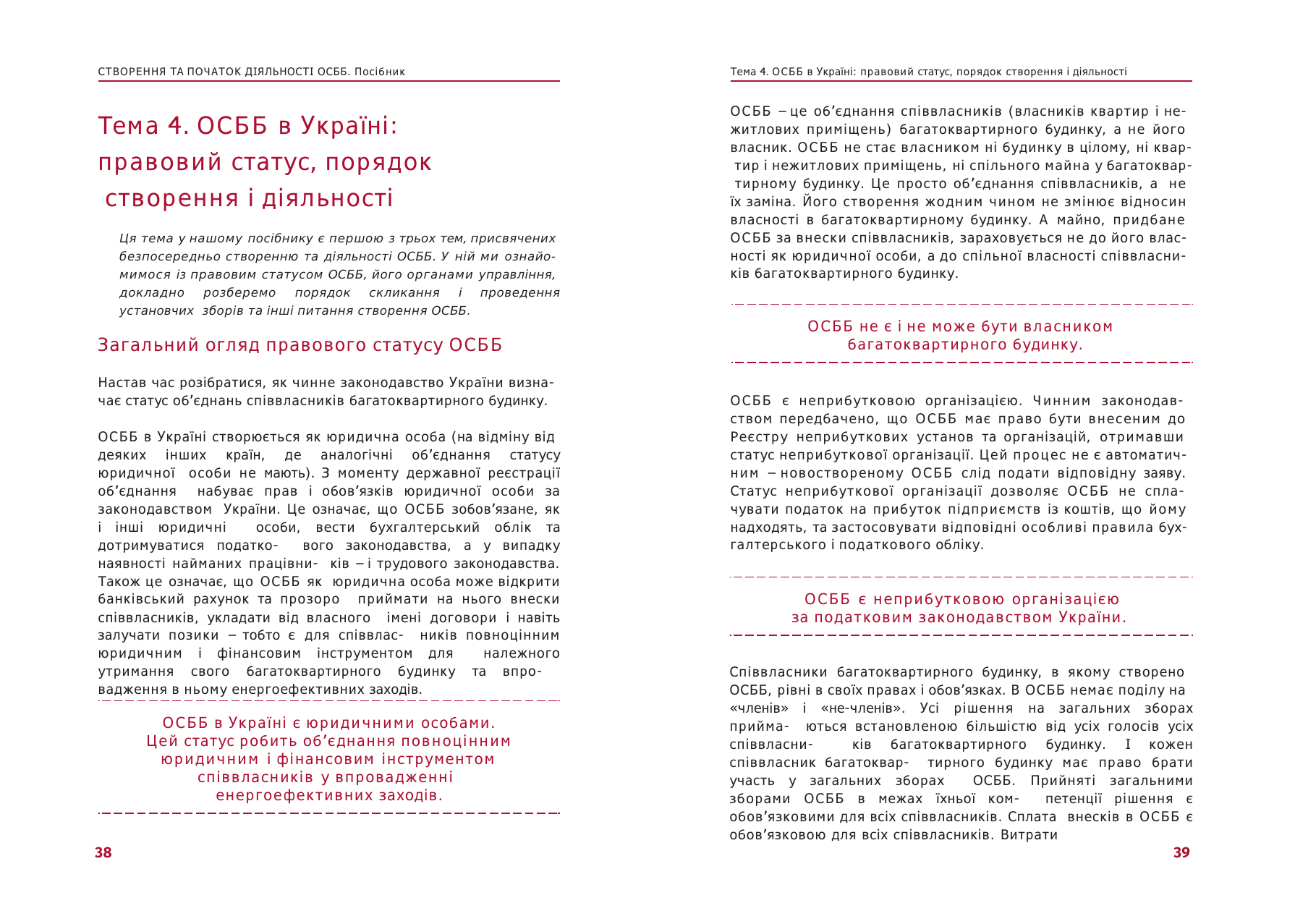

СТВОРЕННЯ ТА ПОЧАТОК ДІЯЛЬНОСТІ ОСББ. Посібник
Тема 4. ОСББ в Україні: правовий статус, порядок створення і діяльності
ОСББ – це об’єднання співвласників (власників квартир і не-  житлових приміщень) багатоквартирного будинку, а не його  власник. ОСББ не стає власником ні будинку в цілому, ні квар-  тир і нежитлових приміщень, ні спільного майна у багатоквар-  тирному будинку. Це просто об’єднання співвласників, а  не  їх заміна. Його створення жодним чином не змінює відносин  власності в багатоквартирному будинку. А майно, придбане  ОСББ за внески співвласників, зараховується не до його влас-  ності як юридичної особи, а до спільної власності співвласни-  ків багатоквартирного будинку.
Тема 4. ОСББ в Україні:  правовий статус, порядок  створення і діяльності
Ця тема у нашому посібнику є першою з трьох тем, присвячених  безпосередньо створенню та діяльності ОСББ. У ній ми ознайо-  мимося із правовим статусом ОСББ, його органами управління,  докладно розберемо порядок скликання і проведення установчих  зборів та інші питання створення ОСББ.

ОСББ не є і не може бути власником  багатоквартирного будинку.
Загальний огляд правового статусу ОСББ
Настав час розібратися, як чинне законодавство України визна-  чає статус об’єднань співвласників багатоквартирного будинку.

ОСББ є неприбутковою організацією. Чинним законодав-  ством передбачено, що ОСББ має право бути внесеним до  Реєстру неприбуткових установ та організацій, отримавши  статус неприбуткової організації. Цей процес не є автоматич-  ним – новоствореному ОСББ слід подати відповідну заяву.  Статус неприбуткової організації дозволяє ОСББ не спла-  чувати податок на прибуток підприємств із коштів, що йому  надходять, та застосовувати відповідні особливі правила бух-  галтерського і податкового обліку.
ОСББ в Україні створюється як юридична особа (на відміну від  деяких інших країн, де аналогічні об’єднання статусу юридичної  особи не мають). З моменту державної реєстрації об’єднання  набуває прав і обов’язків юридичної особи за законодавством  України. Це означає, що ОСББ зобов’язане, як і інші юридичні  особи, вести бухгалтерський облік та дотримуватися податко-  вого законодавства, а у випадку наявності найманих працівни-  ків – і трудового законодавства. Також це означає, що ОСББ як  юридична особа може відкрити банківський рахунок та прозоро  приймати на нього внески співвласників, укладати від власного  імені договори і навіть залучати позики – тобто є для співвлас-  ників повноцінним юридичним і фінансовим інструментом для  належного утримання свого багатоквартирного будинку та впро-  вадження в ньому енергоефективних заходів.

ОСББ є неприбутковою організацією  за податковим законодавством України.

Співвласники багатоквартирного будинку, в якому створено  ОСББ, рівні в своїх правах і обов’язках. В ОСББ немає поділу на
«членів» і «не-членів». Усі рішення на загальних зборах прийма-  ються встановленою більшістю від усіх голосів усіх співвласни-  ків багатоквартирного будинку. І кожен співвласник багатоквар-  тирного будинку має право брати участь у загальних зборах  ОСББ. Прийняті загальними зборами ОСББ в межах їхньої ком-  петенції рішення є обов’язковими для всіх співвласників. Сплата  внесків в ОСББ є обов’язковою для всіх співвласників. Витрати

ОСББ в Україні є юридичними особами.
Цей статус робить об’єднання повноцінним  юридичним і фінансовим інструментом  співвласників у впровадженні  енергоефективних заходів.

38
39